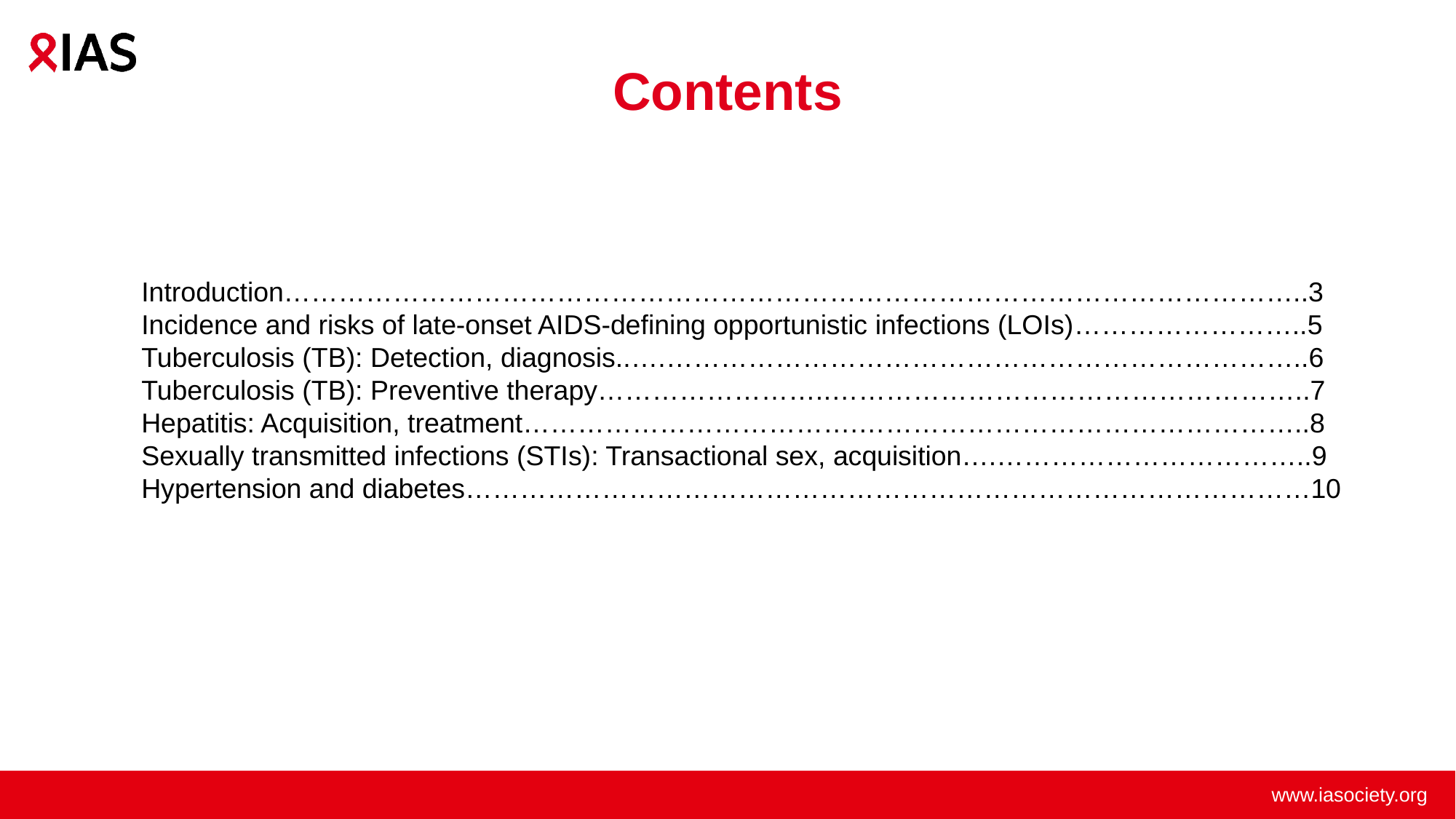

Contents
Introduction…………………………………………………………………………………………………..3
Incidence and risks of late-onset AIDS-defining opportunistic infections (LOIs)……………………..5
Tuberculosis (TB): Detection, diagnosis..….……………………………………………………………..6
Tuberculosis (TB): Preventive therapy……………………..……………………………………………..7
Hepatitis: Acquisition, treatment……………………………….…………………………………………..8
Sexually transmitted infections (STIs): Transactional sex, acquisition….……………………………..9
Hypertension and diabetes…………………………………………………………………………………10